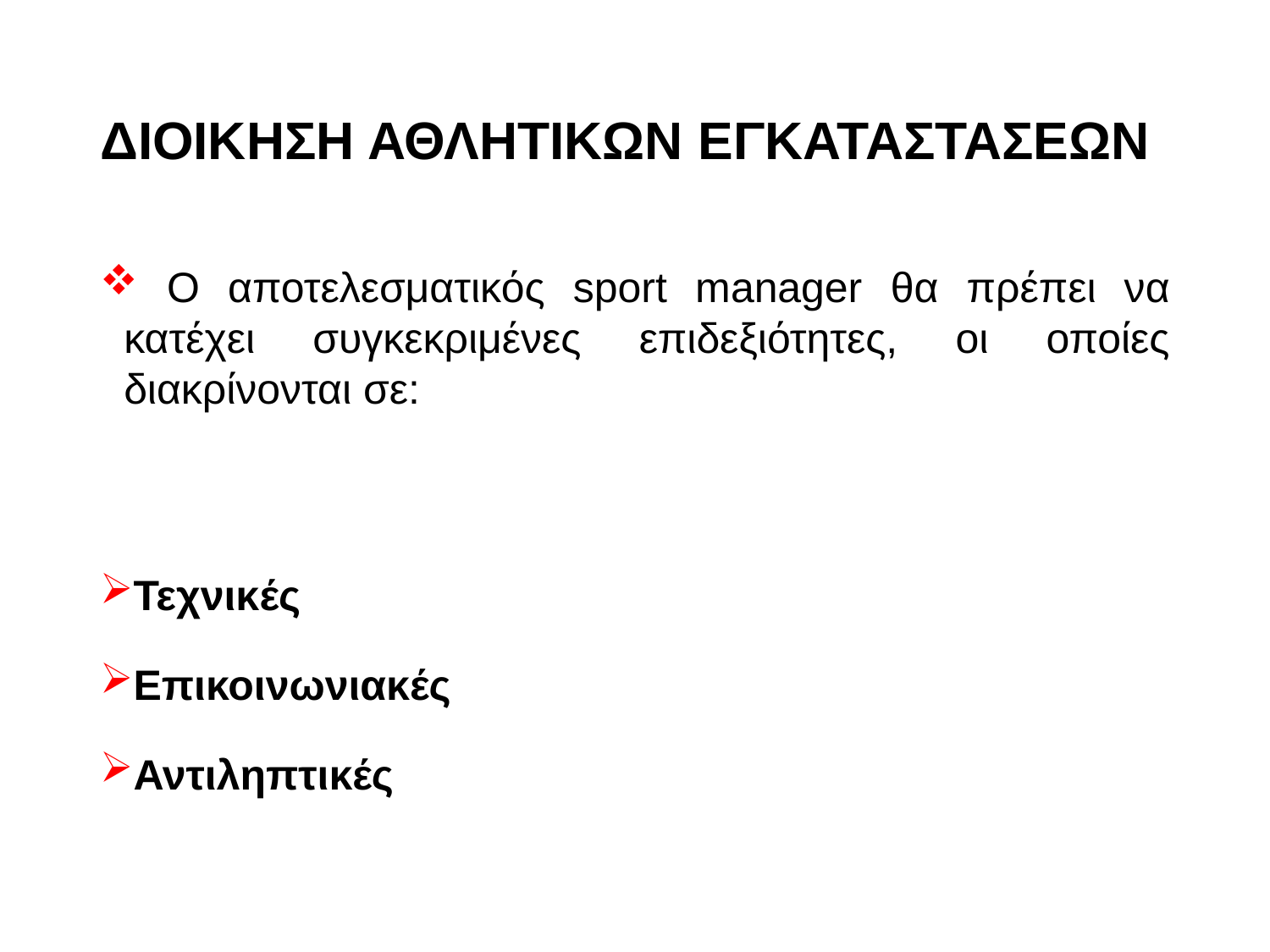

# ΔΙΟΙΚΗΣΗ ΑΘΛΗΤΙΚΩΝ ΕΓΚΑΤΑΣΤΑΣΕΩΝ
 Ο αποτελεσματικός sport manager θα πρέπει να κατέχει συγκεκριμένες επιδεξιότητες, οι οποίες διακρίνονται σε:

Τεχνικές
Επικοινωνιακές
Αντιληπτικές